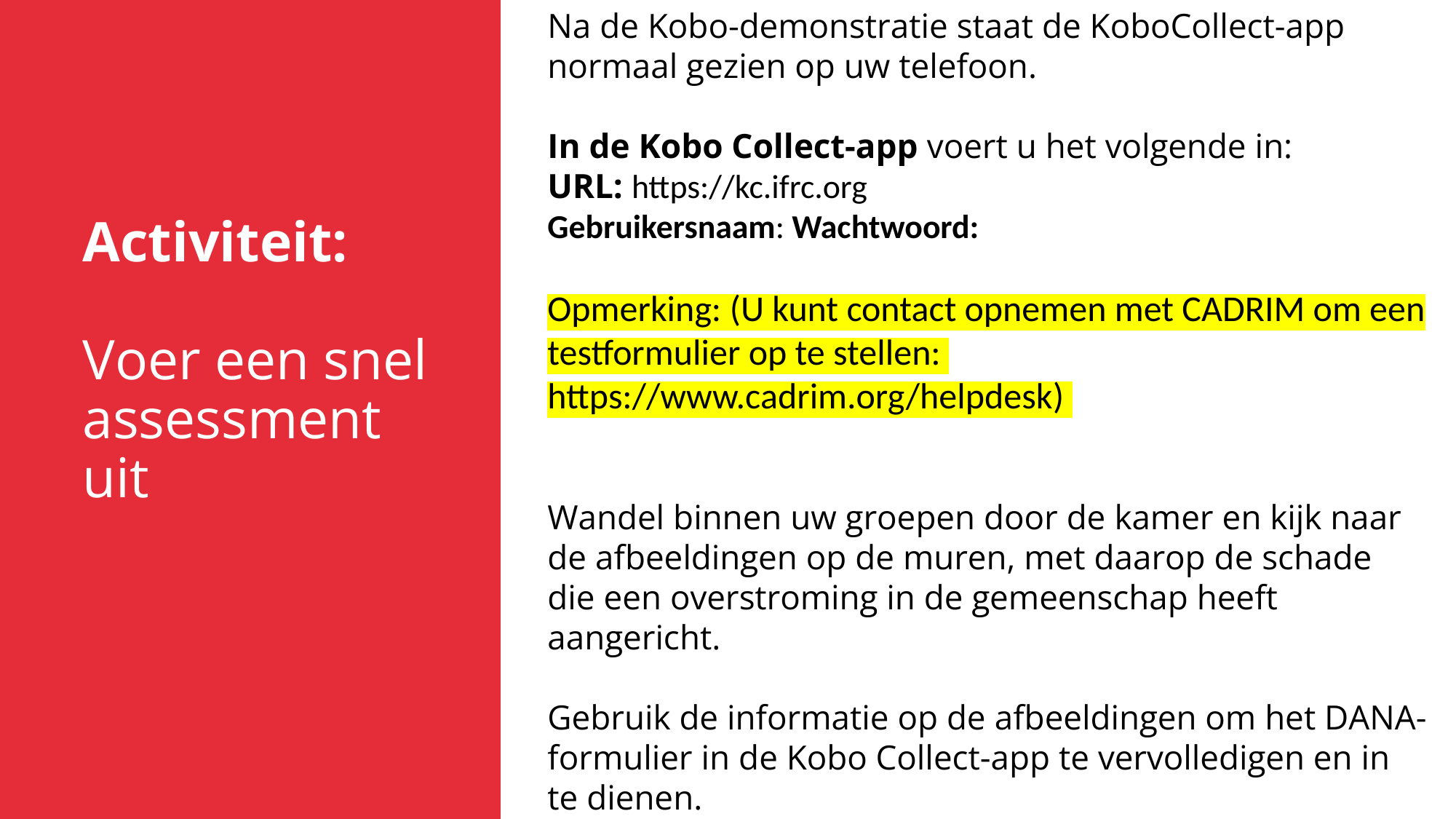

Na de Kobo-demonstratie staat de KoboCollect-app normaal gezien op uw telefoon.

In de Kobo Collect-app voert u het volgende in:
URL: https://kc.ifrc.org
Gebruikersnaam: Wachtwoord:

Opmerking: (U kunt contact opnemen met CADRIM om een testformulier op te stellen: https://www.cadrim.org/helpdesk)

Wandel binnen uw groepen door de kamer en kijk naar de afbeeldingen op de muren, met daarop de schade die een overstroming in de gemeenschap heeft aangericht.

Gebruik de informatie op de afbeeldingen om het DANA-formulier in de Kobo Collect-app te vervolledigen en in te dienen.

U hebt voor deze activiteit 20 minuten tijd.

Activiteit:

Voer een snel assessment uit